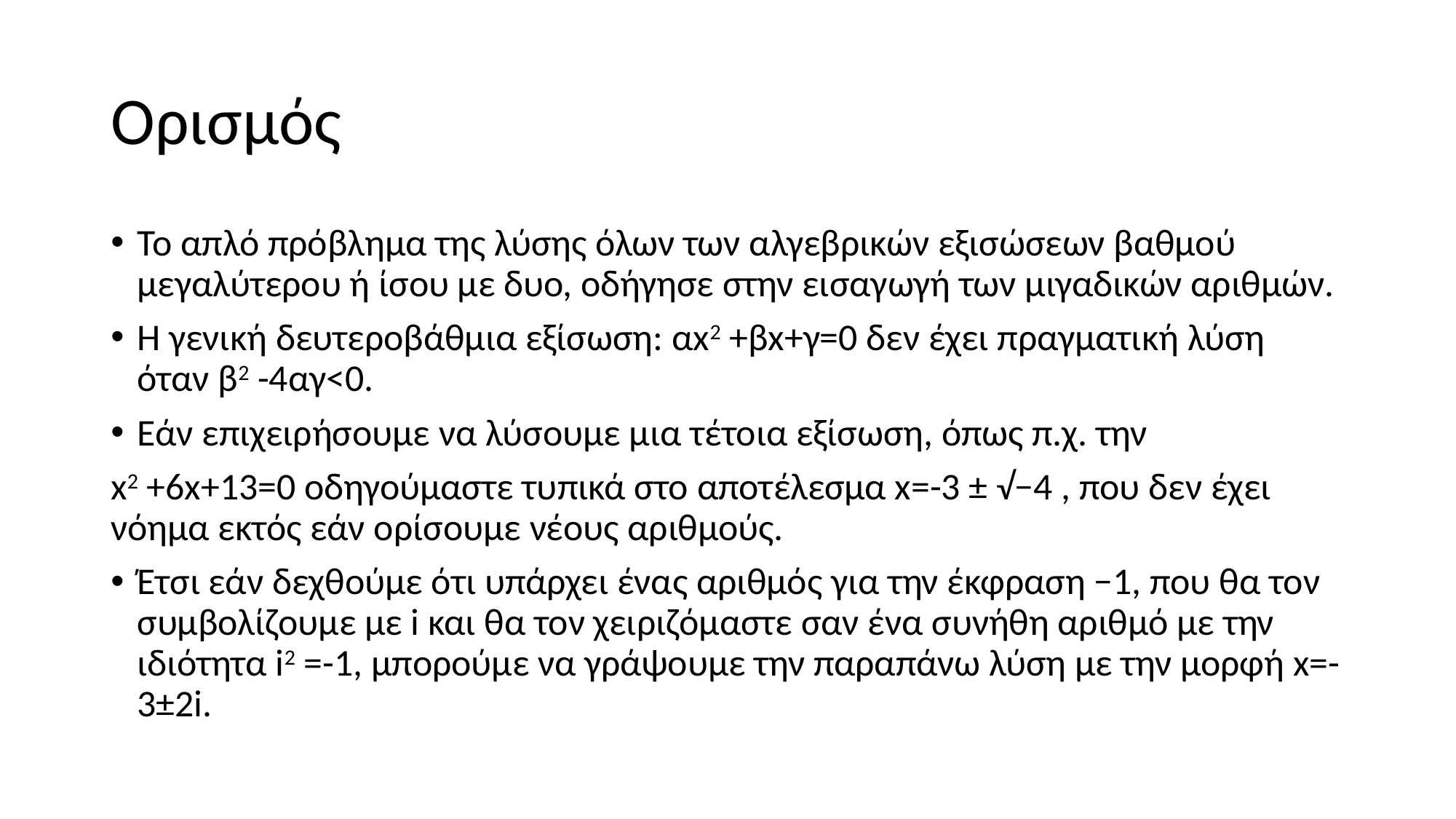

# Ορισμός
Το απλό πρόβλημα της λύσης όλων των αλγεβρικών εξισώσεων βαθμού μεγαλύτερου ή ίσου με δυο, οδήγησε στην εισαγωγή των μιγαδικών αριθμών.
Η γενική δευτεροβάθμια εξίσωση: αx2 +βx+γ=0 δεν έχει πραγματική λύση όταν β2 -4αγ<0.
Εάν επιχειρήσουμε να λύσουμε μια τέτοια εξίσωση, όπως π.χ. την
x2 +6x+13=0 οδηγούμαστε τυπικά στο αποτέλεσμα x=-3 ± √−4 , που δεν έχει νόημα εκτός εάν ορίσουμε νέους αριθμούς.
Έτσι εάν δεχθούμε ότι υπάρχει ένας αριθμός για την έκφραση −1, που θα τον συμβολίζουμε με i και θα τον χειριζόμαστε σαν ένα συνήθη αριθμό με την ιδιότητα i2 =-1, μπορούμε να γράψουμε την παραπάνω λύση με την μορφή x=-3±2i.